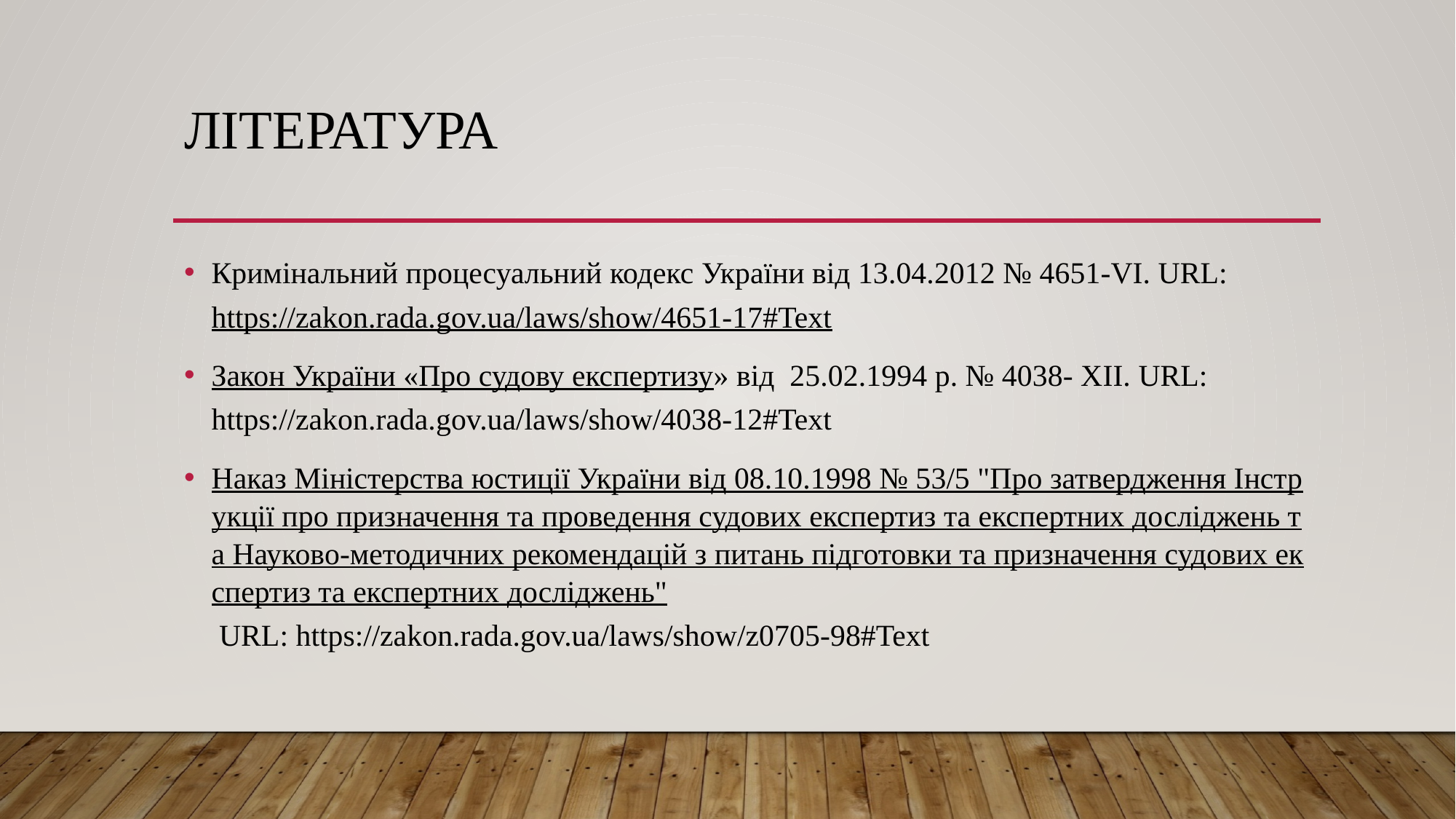

# Література
Кримінальний процесуальний кодекс України від 13.04.2012 № 4651-VI. URL: https://zakon.rada.gov.ua/laws/show/4651-17#Text
Закон України «Про судову експертизу» від  25.02.1994 р. № 4038- ХІІ. URL: https://zakon.rada.gov.ua/laws/show/4038-12#Text
Наказ Міністерства юстиції України від 08.10.1998 № 53/5 "Про затвердження Інструкції про призначення та проведення судових експертиз та експертних досліджень та Науково-методичних рекомендацій з питань підготовки та призначення судових експертиз та експертних досліджень" URL: https://zakon.rada.gov.ua/laws/show/z0705-98#Text